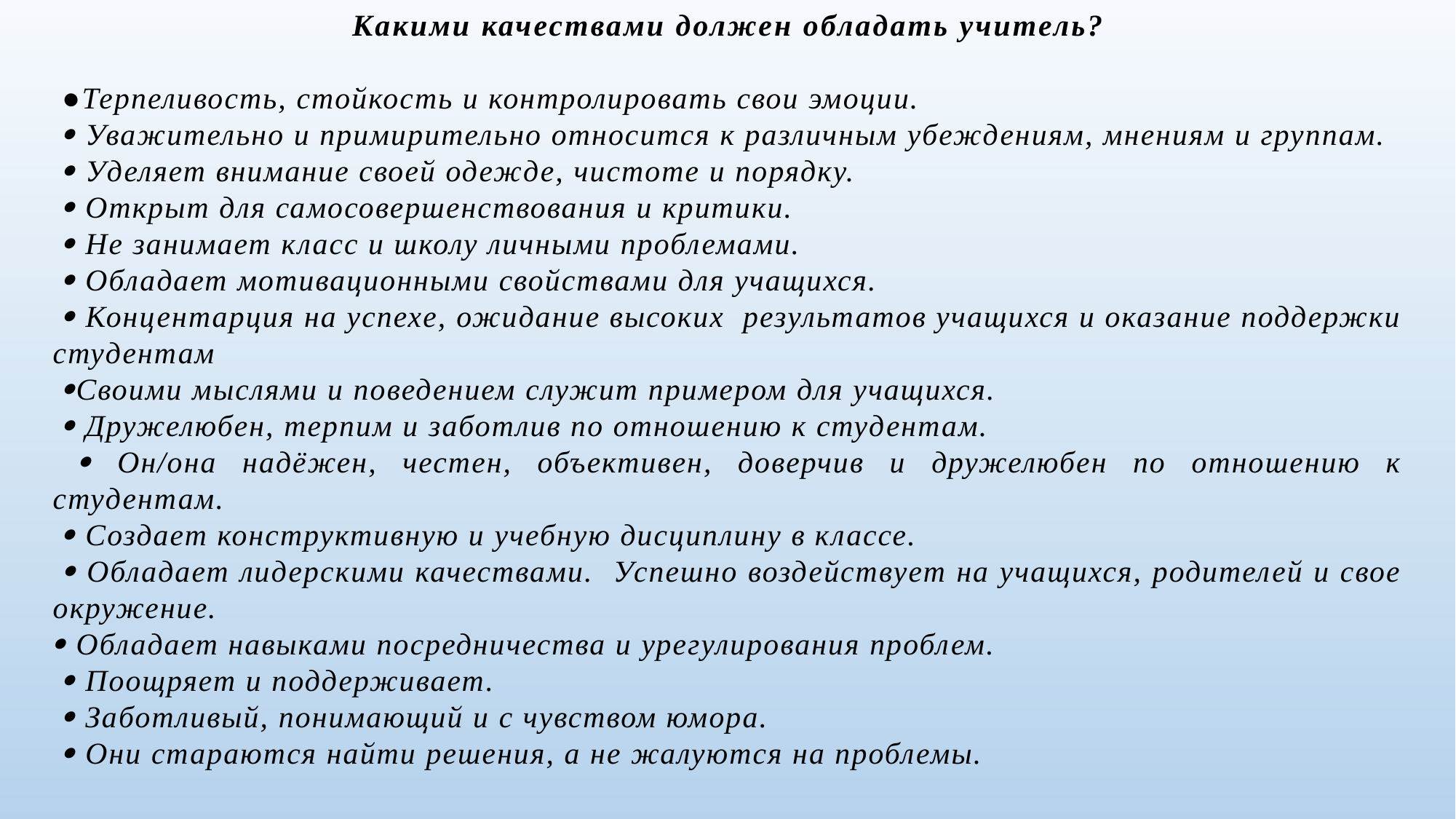

Какими качествами должен обладать учитель?

 ●Терпеливость, стойкость и контролировать свои эмоции.
 • Уважительно и примирительно относится к различным убеждениям, мнениям и группам.
 • Уделяет внимание своей одежде, чистоте и порядку.
 • Открыт для самосовершенствования и критики.
 • Не занимает класс и школу личными проблемами.
 • Обладает мотивационными свойствами для учащихся.
 • Концентарция на успехе, ожидание высоких  результатов учащихся и оказание поддержки студентам
 •Своими мыслями и поведением служит примером для учащихся.
 • Дружелюбен, терпим и заботлив по отношению к студентам.
 • Он/она надёжен, честен, объективен, доверчив и дружелюбен по отношению к студентам.
 • Создает конструктивную и учебную дисциплину в классе.
 • Обладает лидерскими качествами.  Успешно воздействует на учащихся, родителей и свое окружение.
• Обладает навыками посредничества и урегулирования проблем.
 • Поощряет и поддерживает.
 • Заботливый, понимающий и с чувством юмора.
 • Они стараются найти решения, а не жалуются на проблемы.